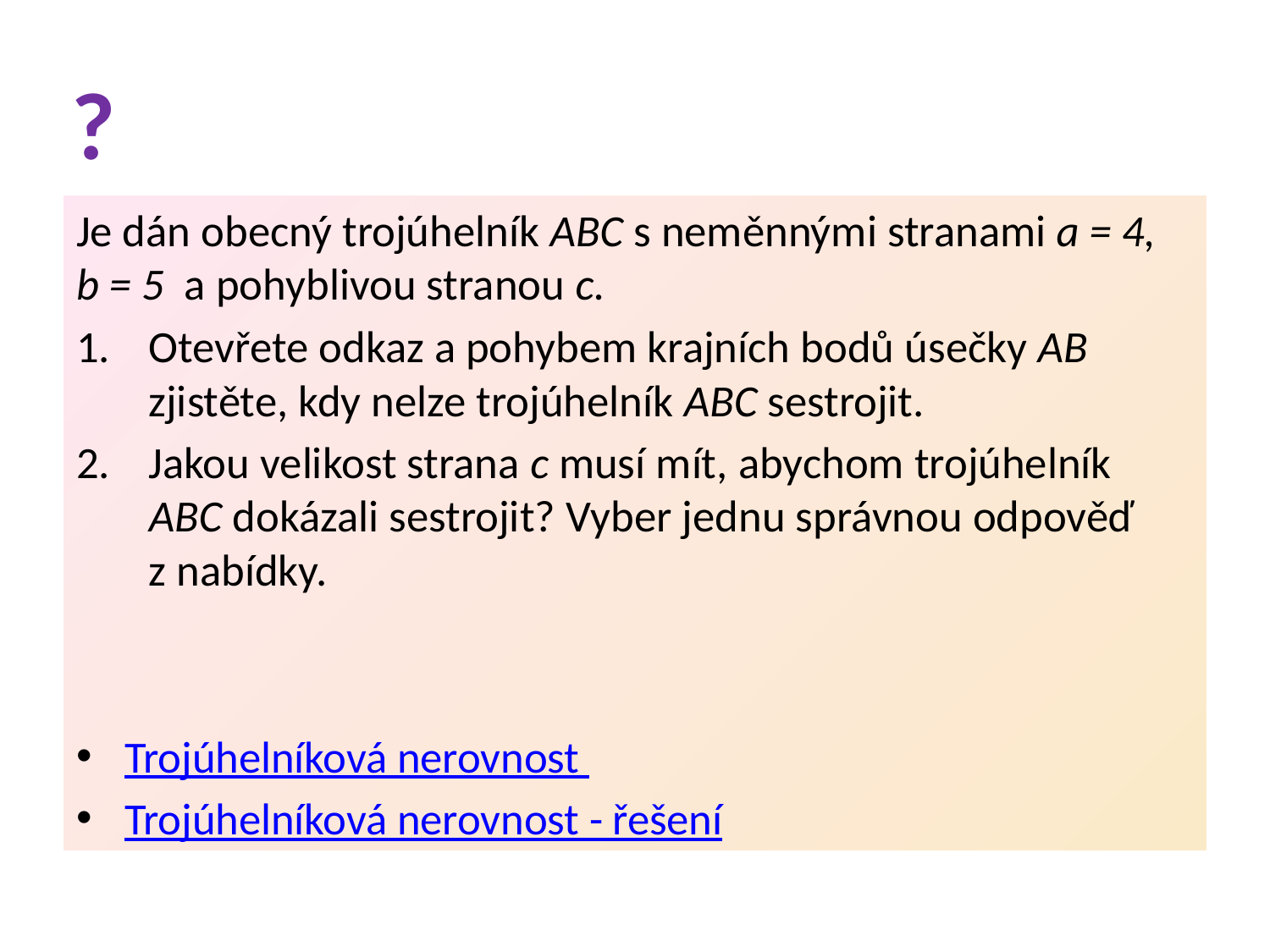

?
Je dán obecný trojúhelník ABC s neměnnými stranami a = 4,
b = 5  a pohyblivou stranou c.
Otevřete odkaz a pohybem krajních bodů úsečky AB zjistěte, kdy nelze trojúhelník ABC sestrojit.
Jakou velikost strana c musí mít, abychom trojúhelník ABC dokázali sestrojit? Vyber jednu správnou odpověď
z nabídky.

Trojúhelníková nerovnost
Trojúhelníková nerovnost - řešení